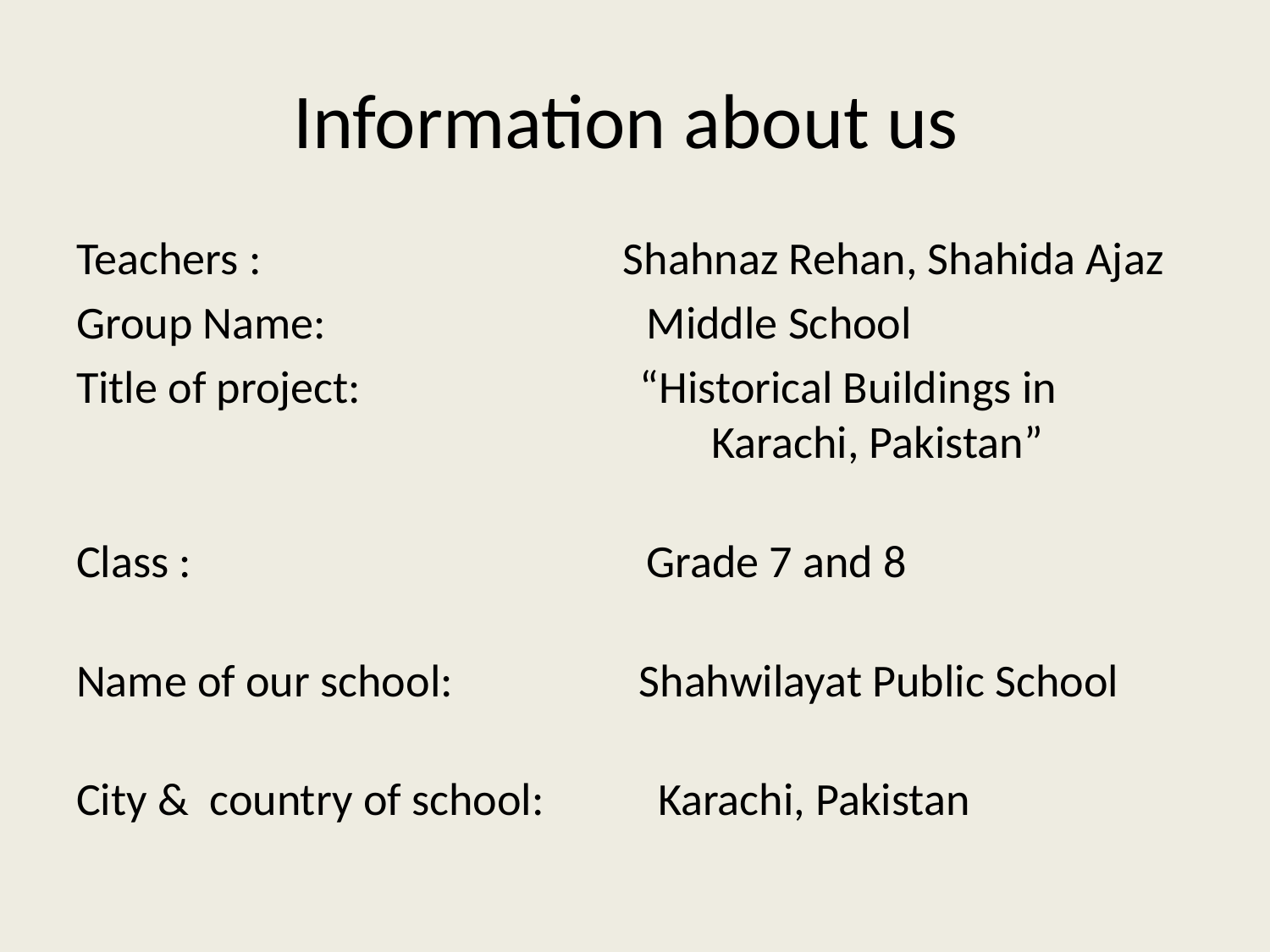

# Information about us
Teachers :                                   Shahnaz Rehan, Shahida Ajaz
Group Name:                               Middle School
Title of project:                           “Historical Buildings in  				                    Karachi, Pakistan”
Class :                                            Grade 7 and 8
Name of our school:                  Shahwilayat Public School
City &  country of school:           Karachi, Pakistan